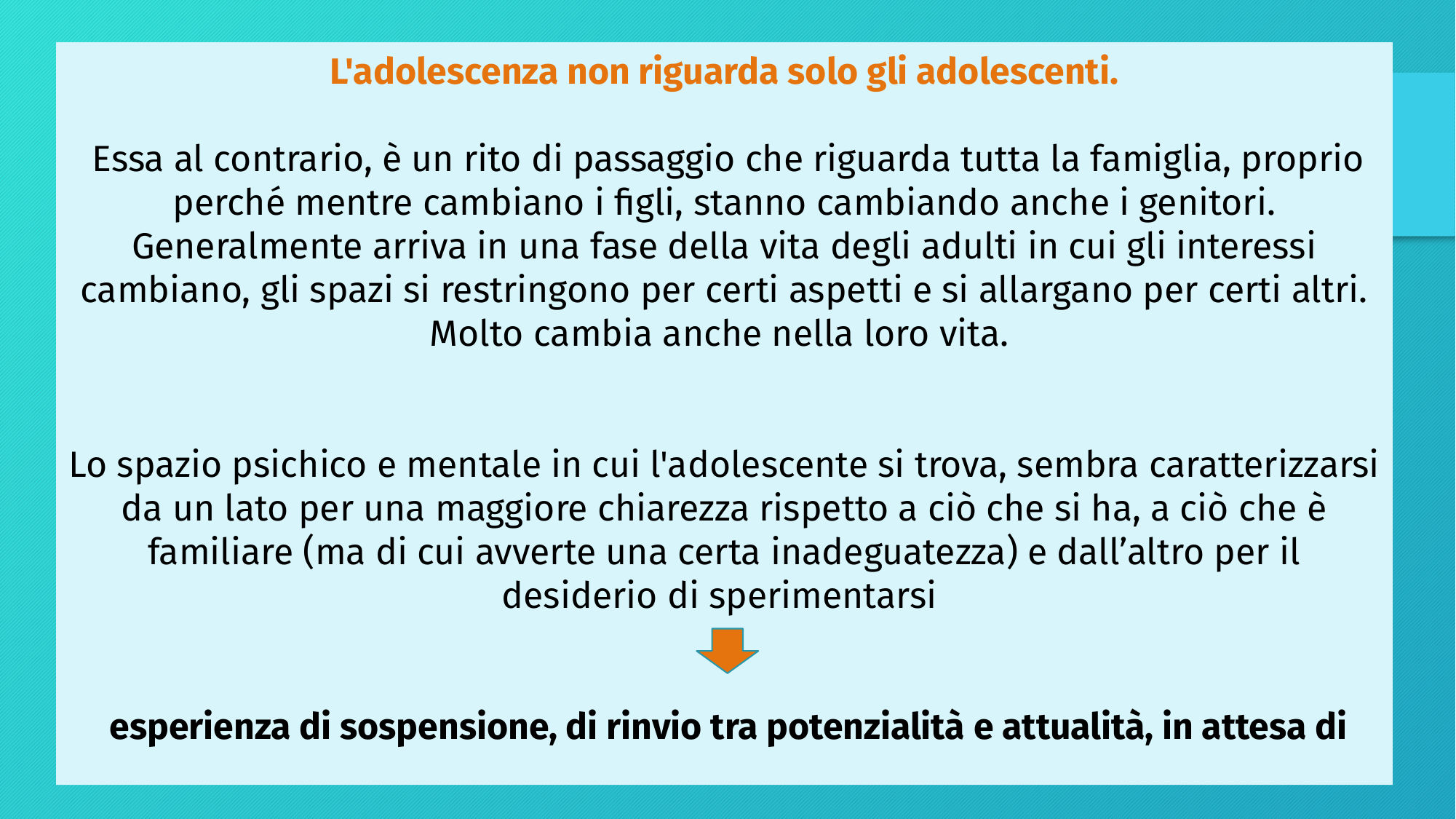

L'adolescenza non riguarda solo gli adolescenti.

 Essa al contrario, è un rito di passaggio che riguarda tutta la famiglia, proprio perché mentre cambiano i figli, stanno cambiando anche i genitori. Generalmente arriva in una fase della vita degli adulti in cui gli interessi cambiano, gli spazi si restringono per certi aspetti e si allargano per certi altri. Molto cambia anche nella loro vita.

Lo spazio psichico e mentale in cui l'adolescente si trova, sembra caratterizzarsi da un lato per una maggiore chiarezza rispetto a ciò che si ha, a ciò che è familiare (ma di cui avverte una certa inadeguatezza) e dall’altro per il desiderio di sperimentarsi
 esperienza di sospensione, di rinvio tra potenzialità e attualità, in attesa di